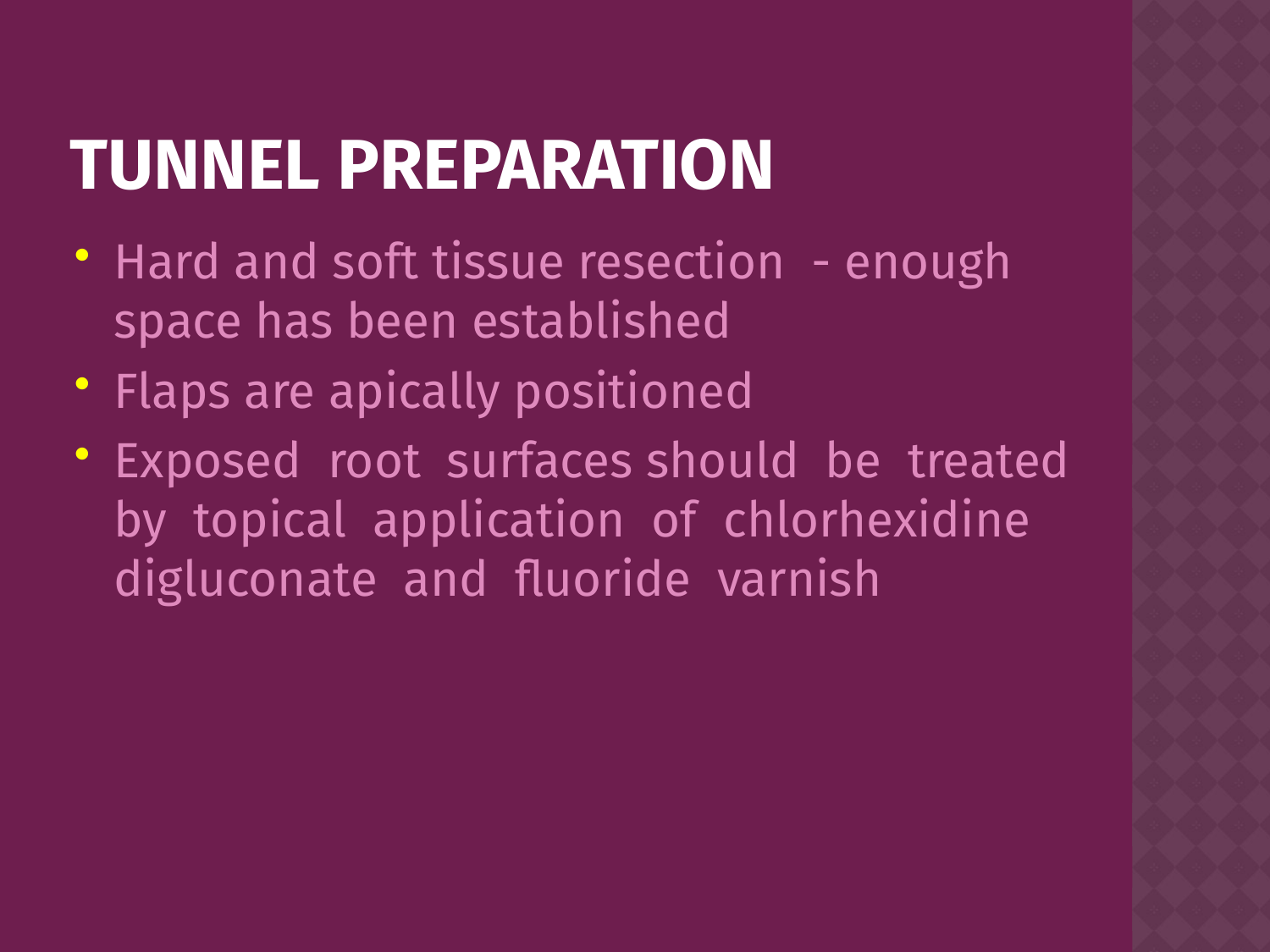

# Tunnel preparation
Hard and soft tissue resection  - enough space has been established
Flaps are apically positioned
Exposed  root  surfaces should  be  treated  by  topical  application  of  chlorhexidine  digluconate  and  fluoride  varnish